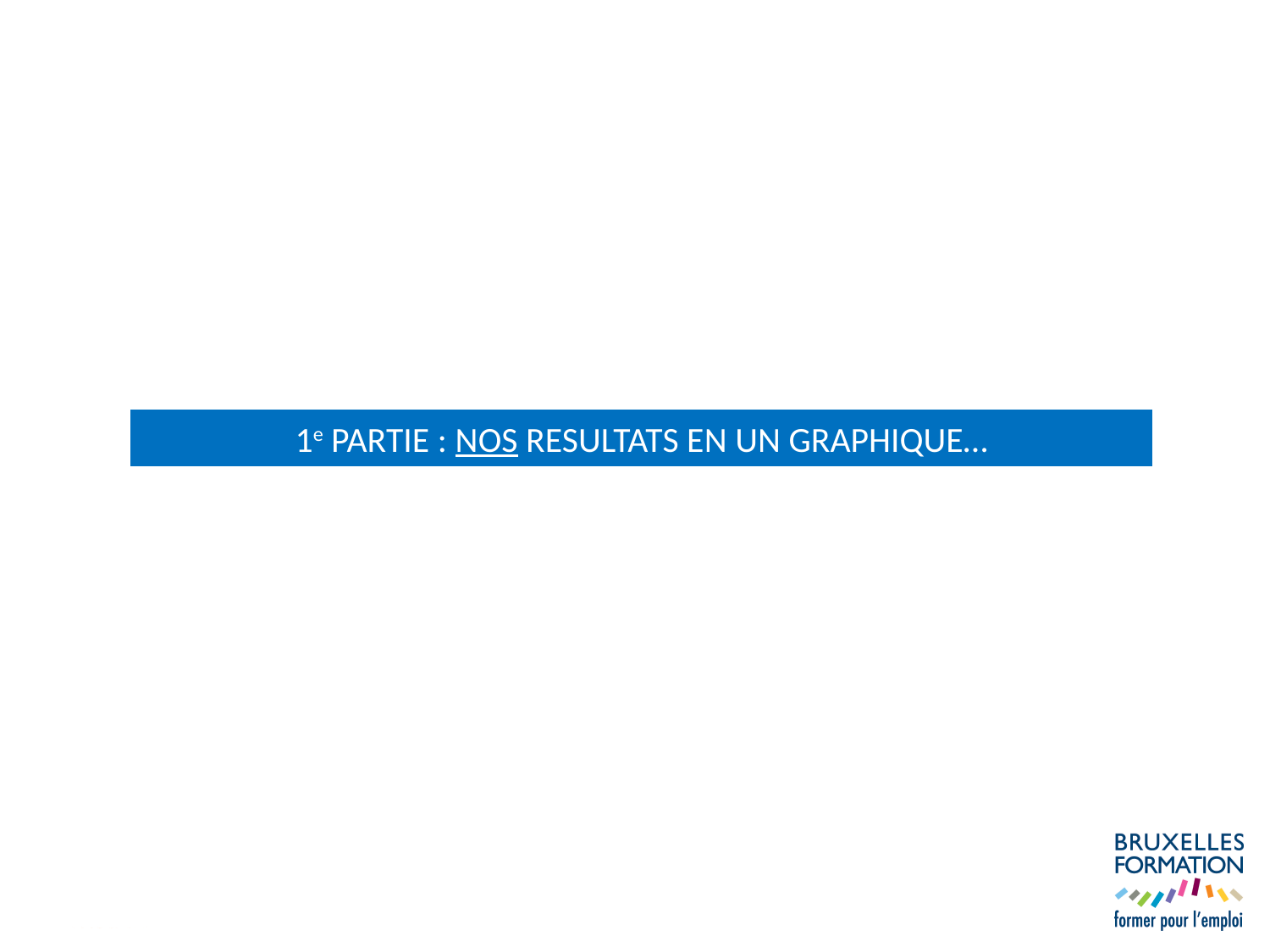

1e PARTIE : NOS RESULTATS EN UN GRAPHIQUE…